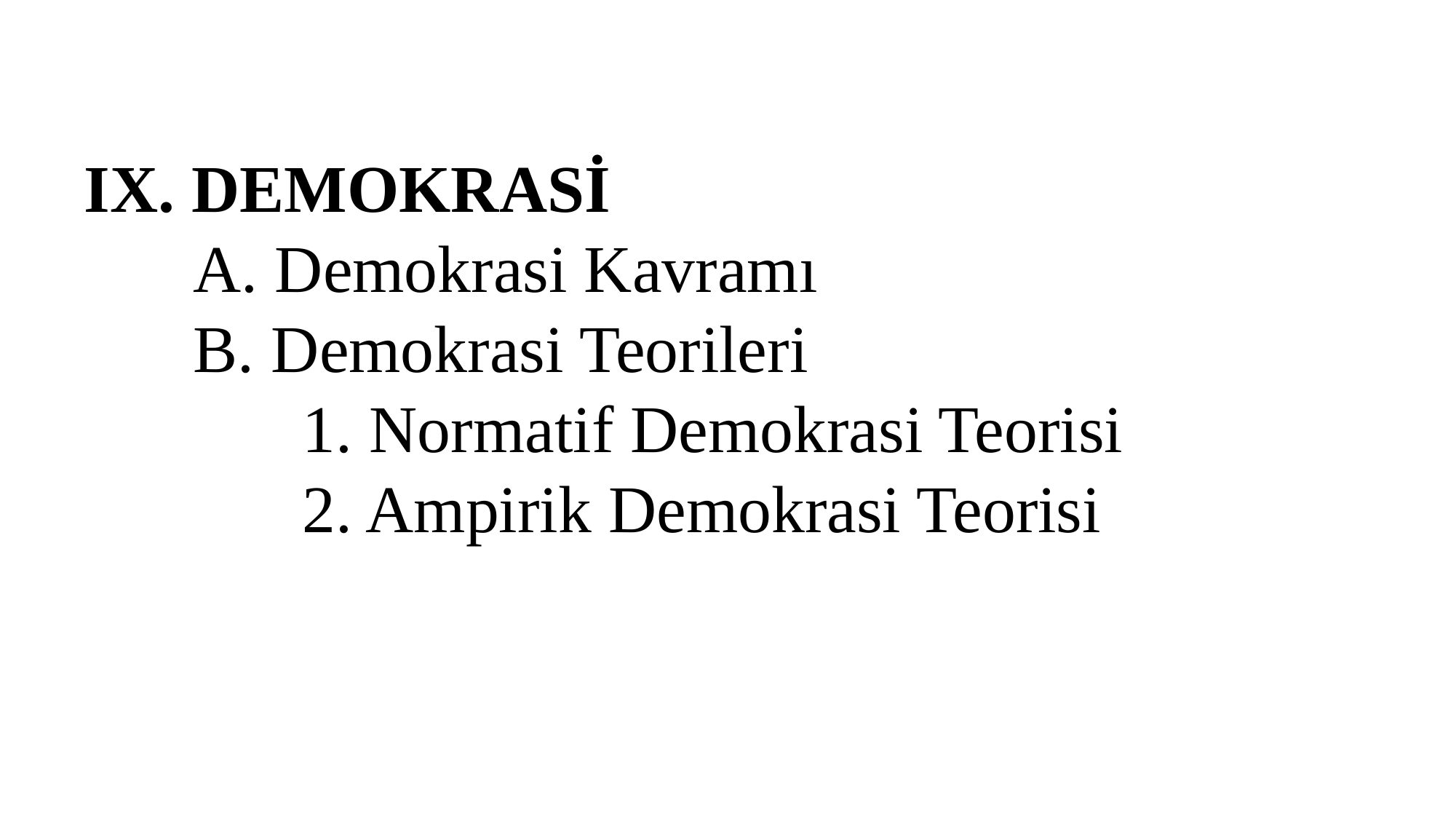

IX. DEMOKRASİ
	A. Demokrasi Kavramı
	B. Demokrasi Teorileri
		1. Normatif Demokrasi Teorisi
		2. Ampirik Demokrasi Teorisi